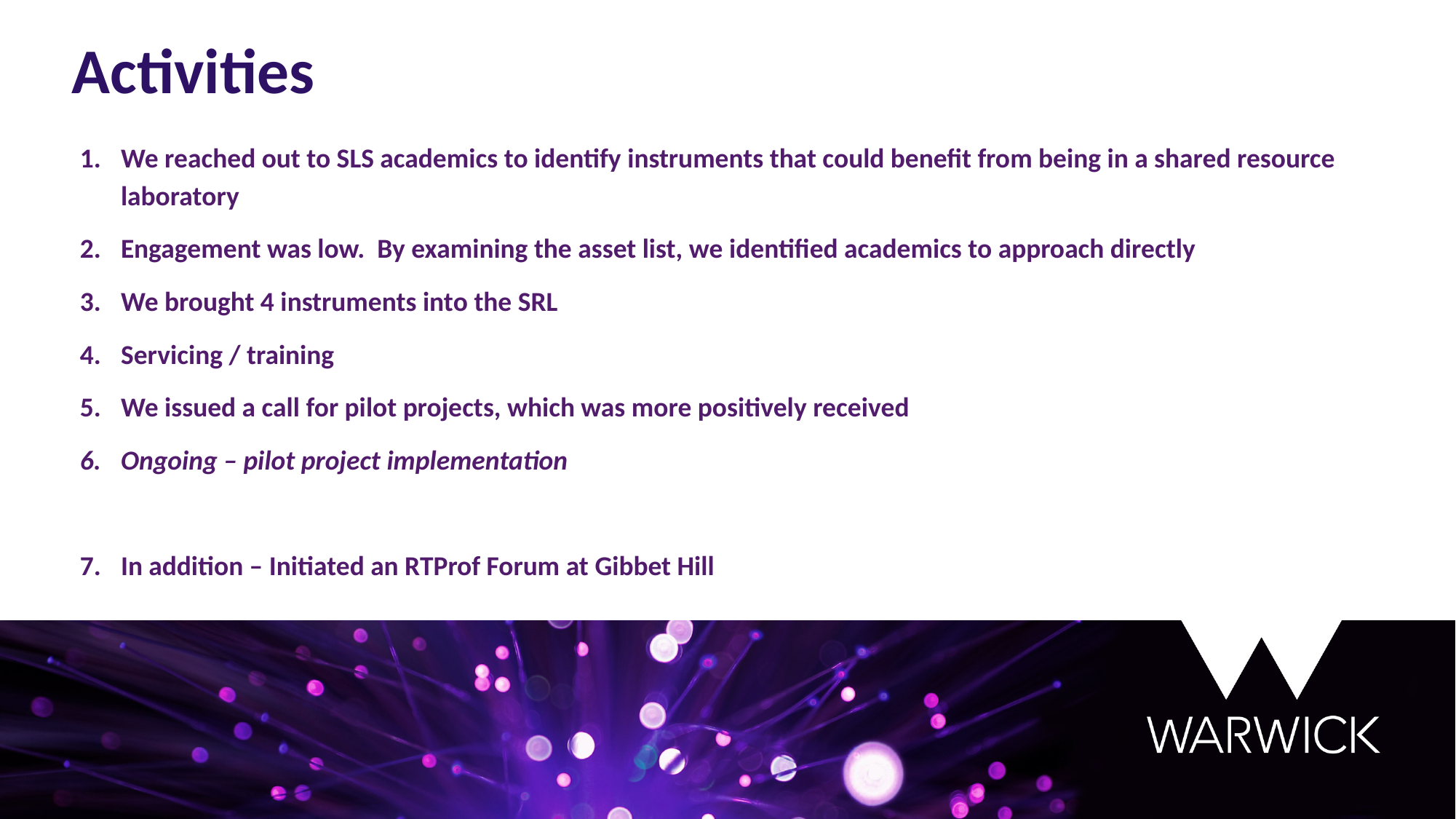

Activities
We reached out to SLS academics to identify instruments that could benefit from being in a shared resource laboratory
Engagement was low.  By examining the asset list, we identified academics to approach directly
We brought 4 instruments into the SRL
Servicing / training
We issued a call for pilot projects, which was more positively received
Ongoing – pilot project implementation

In addition – Initiated an RTProf Forum at Gibbet Hill